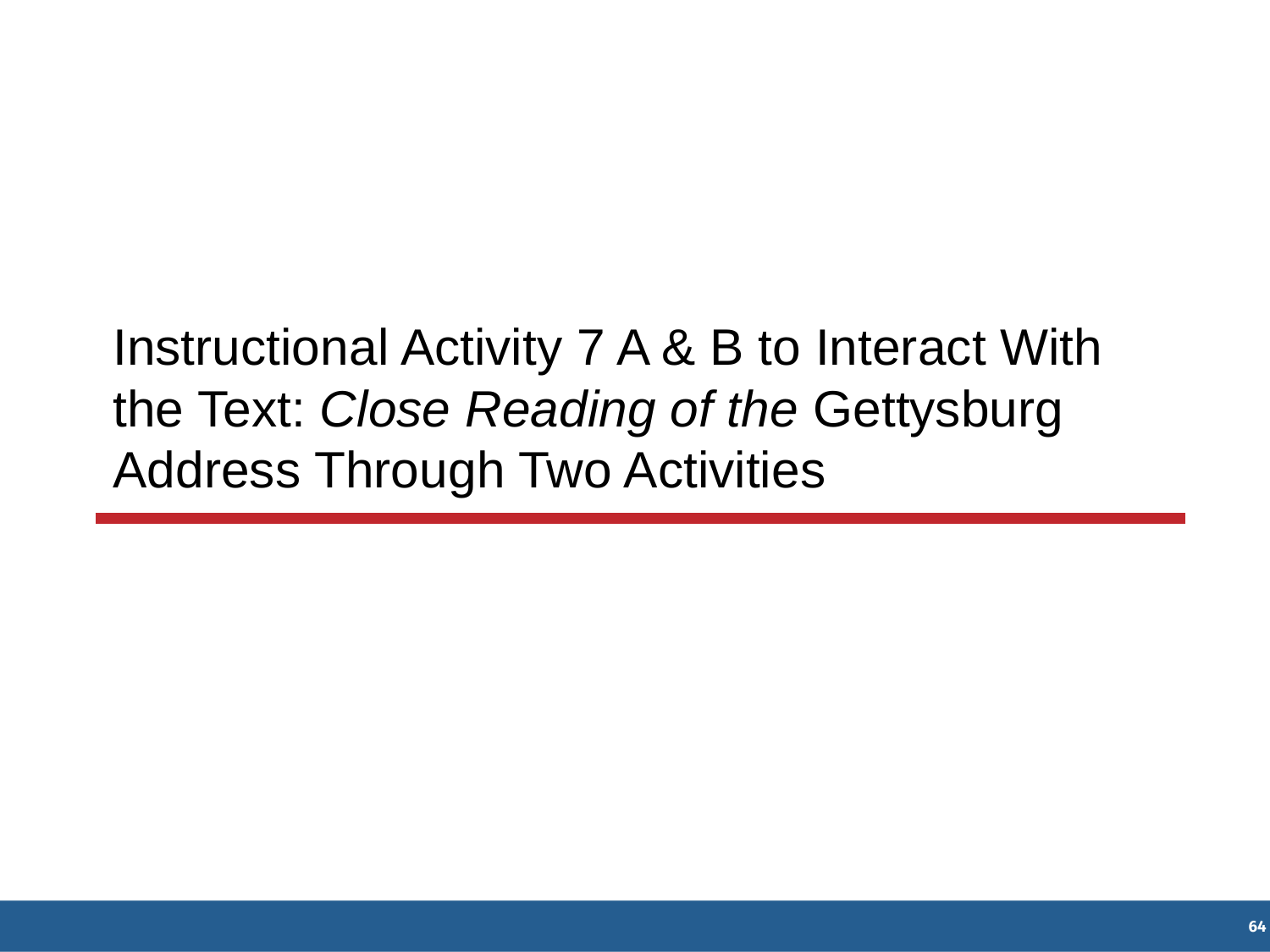

Instructional Activity 7 A & B to Interact With the Text: Close Reading of the Gettysburg Address Through Two Activities